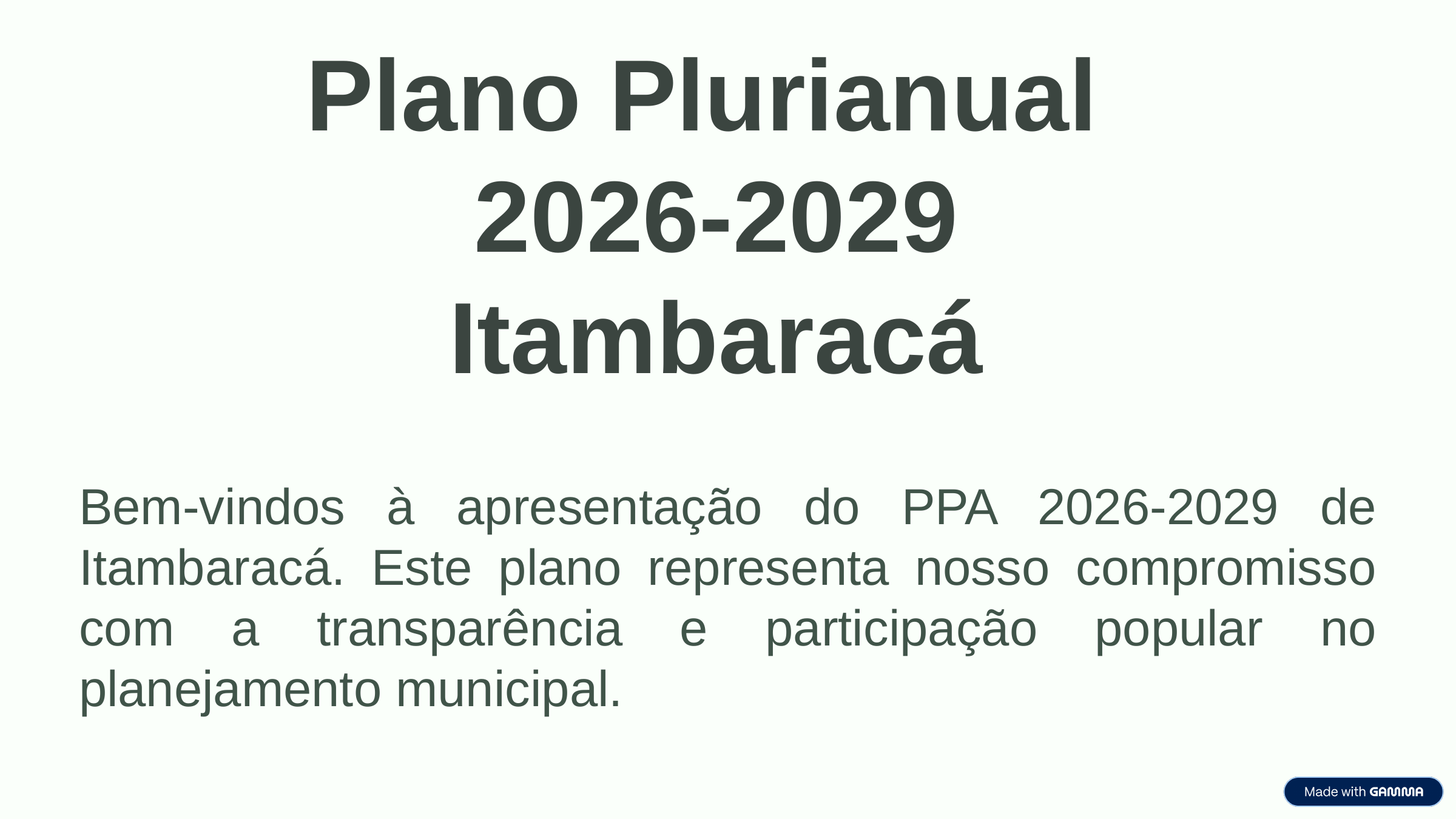

Plano Plurianual
2026-2029
Itambaracá
Bem-vindos à apresentação do PPA 2026-2029 de Itambaracá. Este plano representa nosso compromisso com a transparência e participação popular no planejamento municipal.